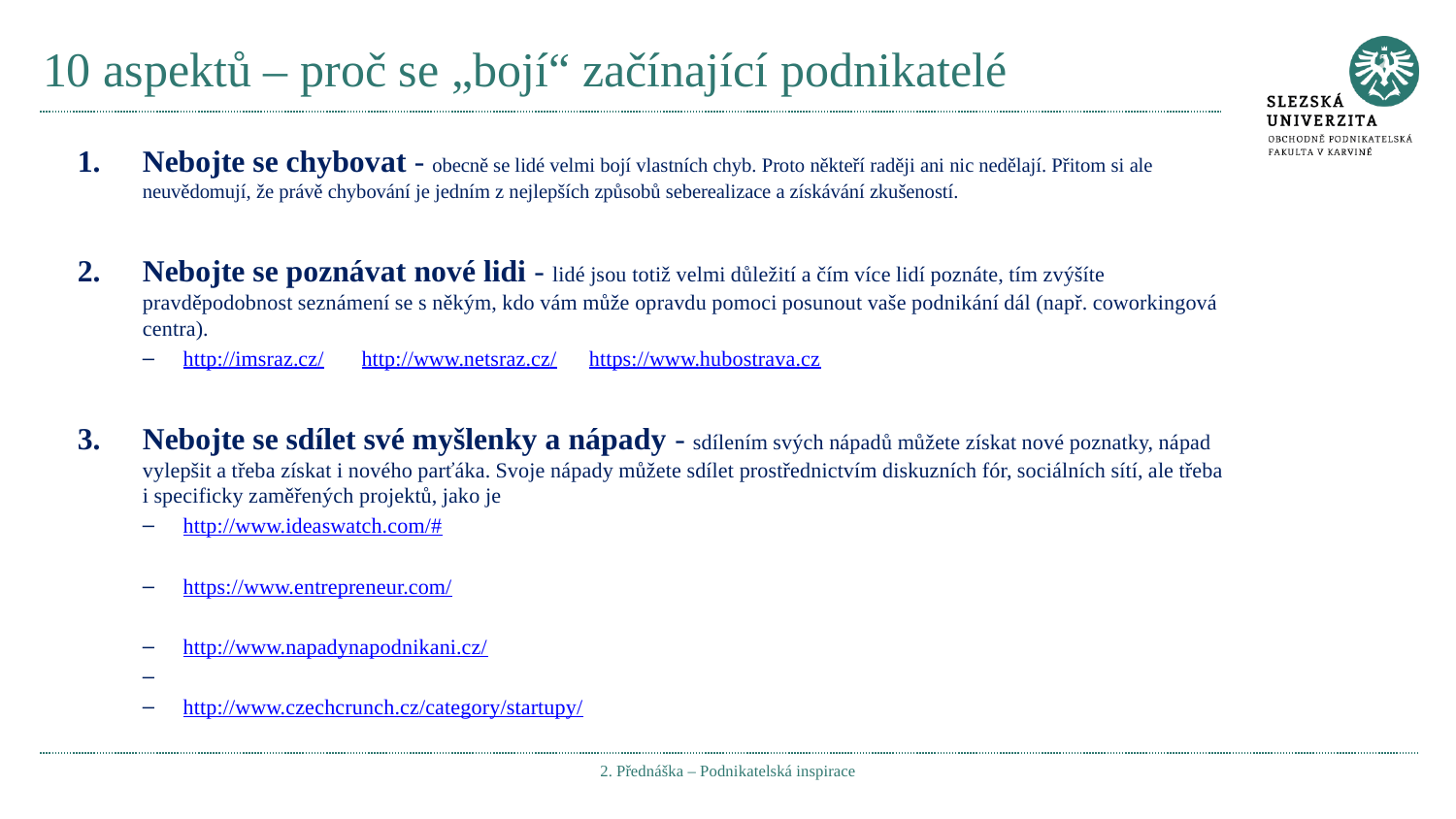

# 10 aspektů – proč se „bojí“ začínající podnikatelé
Nebojte se chybovat - obecně se lidé velmi bojí vlastních chyb. Proto někteří raději ani nic nedělají. Přitom si ale neuvědomují, že právě chybování je jedním z nejlepších způsobů seberealizace a získávání zkušeností.

Nebojte se poznávat nové lidi - lidé jsou totiž velmi důležití a čím více lidí poznáte, tím zvýšíte pravděpodobnost seznámení se s někým, kdo vám může opravdu pomoci posunout vaše podnikání dál (např. coworkingová centra).
http://imsraz.cz/       http://www.netsraz.cz/      https://www.hubostrava.cz

Nebojte se sdílet své myšlenky a nápady - sdílením svých nápadů můžete získat nové poznatky, nápad vylepšit a třeba získat i nového parťáka. Svoje nápady můžete sdílet prostřednictvím diskuzních fór, sociálních sítí, ale třeba i specificky zaměřených projektů, jako je
http://www.ideaswatch.com/#

https://www.entrepreneur.com/

http://www.napadynapodnikani.cz/

http://www.czechcrunch.cz/category/startupy/

2. Přednáška – Podnikatelská inspirace